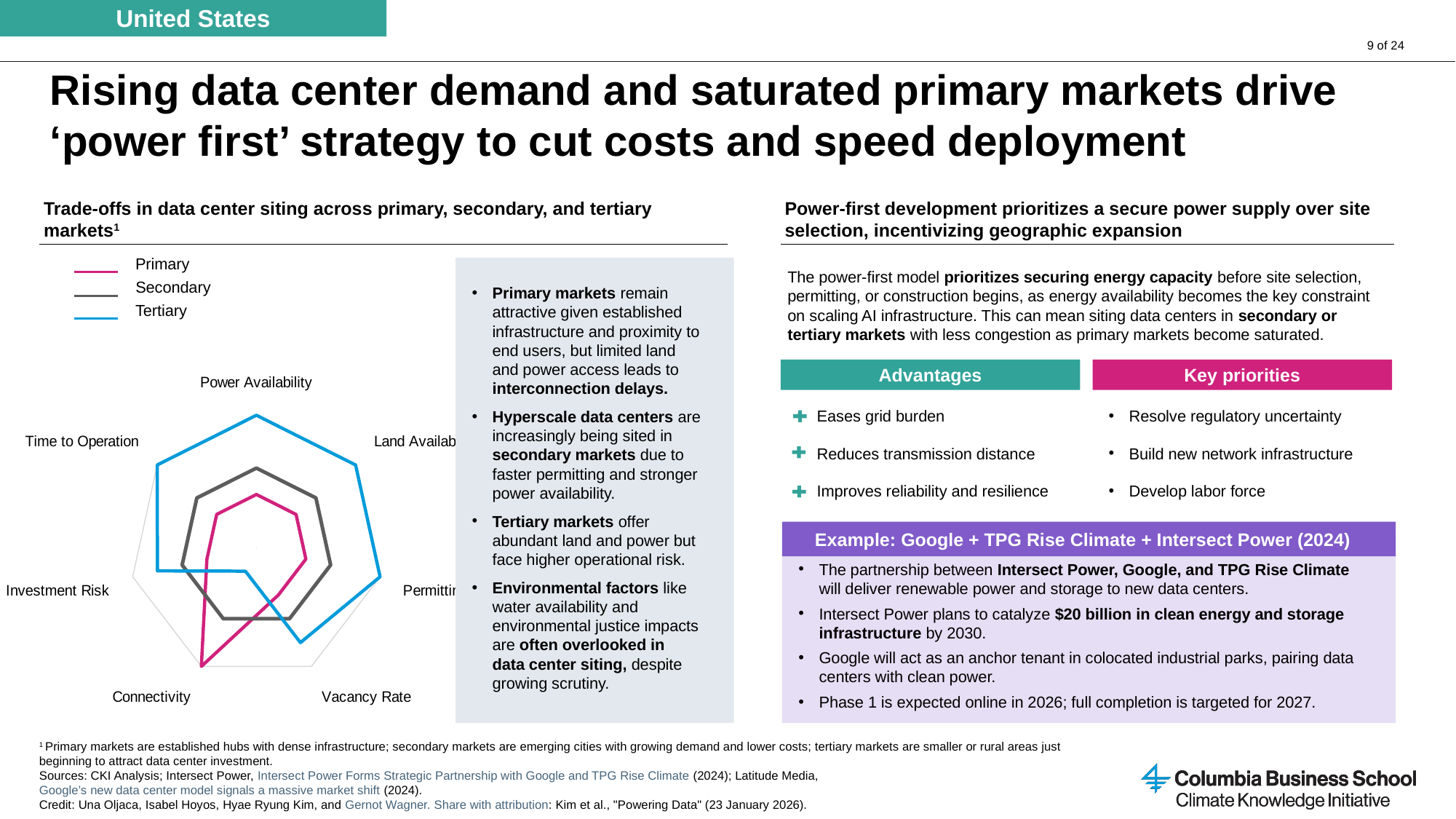

United States
# Rising data center demand and saturated primary markets drive ‘power first’ strategy to cut costs and speed deployment
Trade-offs in data center siting across primary, secondary, and tertiary markets1
Power-first development prioritizes a secure power supply over site selection, incentivizing geographic expansion
Primary
The power-first model prioritizes securing energy capacity before site selection, permitting, or construction begins, as energy availability becomes the key constraint on scaling AI infrastructure. This can mean siting data centers in secondary or tertiary markets with less congestion as primary markets become saturated.

### Chart

| Category | Primary | Secondary | Tertiary |
|---|---|---|---|
| Power Availability | 2.0 | 3.0 | 5.0 |
| Land Availability | 2.0 | 3.0 | 5.0 |
| Permitting Speed | 2.0 | 3.0 | 5.0 |
| Vacancy Rate | 2.0 | 3.0 | 4.0 |
| Connectivity | 5.0 | 3.0 | 1.0 |
| Investment Risk | 2.0 | 3.0 | 4.0 |
| Time to Operation | 2.0 | 3.0 | 5.0 |
Primary markets remain attractive given established infrastructure and proximity to end users, but limited land and power access leads to interconnection delays.
Hyperscale data centers are increasingly being sited in secondary markets due to faster permitting and stronger power availability.
Tertiary markets offer abundant land and power but face higher operational risk.
Environmental factors like water availability and environmental justice impacts are often overlooked in data center siting, despite growing scrutiny.
Secondary
Tertiary
Advantages
Key priorities
Eases grid burden
Reduces transmission distance
Improves reliability and resilience

Resolve regulatory uncertainty
Build new network infrastructure
Develop labor force

Example: Google + TPG Rise Climate + Intersect Power (2024)
The partnership between Intersect Power, Google, and TPG Rise Climate will deliver renewable power and storage to new data centers.
Intersect Power plans to catalyze $20 billion in clean energy and storage infrastructure by 2030.
Google will act as an anchor tenant in colocated industrial parks, pairing data centers with clean power.
Phase 1 is expected online in 2026; full completion is targeted for 2027.
1 Primary markets are established hubs with dense infrastructure; secondary markets are emerging cities with growing demand and lower costs; tertiary markets are smaller or rural areas just beginning to attract data center investment.
Sources: CKI Analysis; Intersect Power, Intersect Power Forms Strategic Partnership with Google and TPG Rise Climate (2024); Latitude Media, Google’s new data center model signals a massive market shift (2024).
Credit: Una Oljaca, Isabel Hoyos, Hyae Ryung Kim, and Gernot Wagner. Share with attribution: Kim et al., "Powering Data" (23 January 2026).